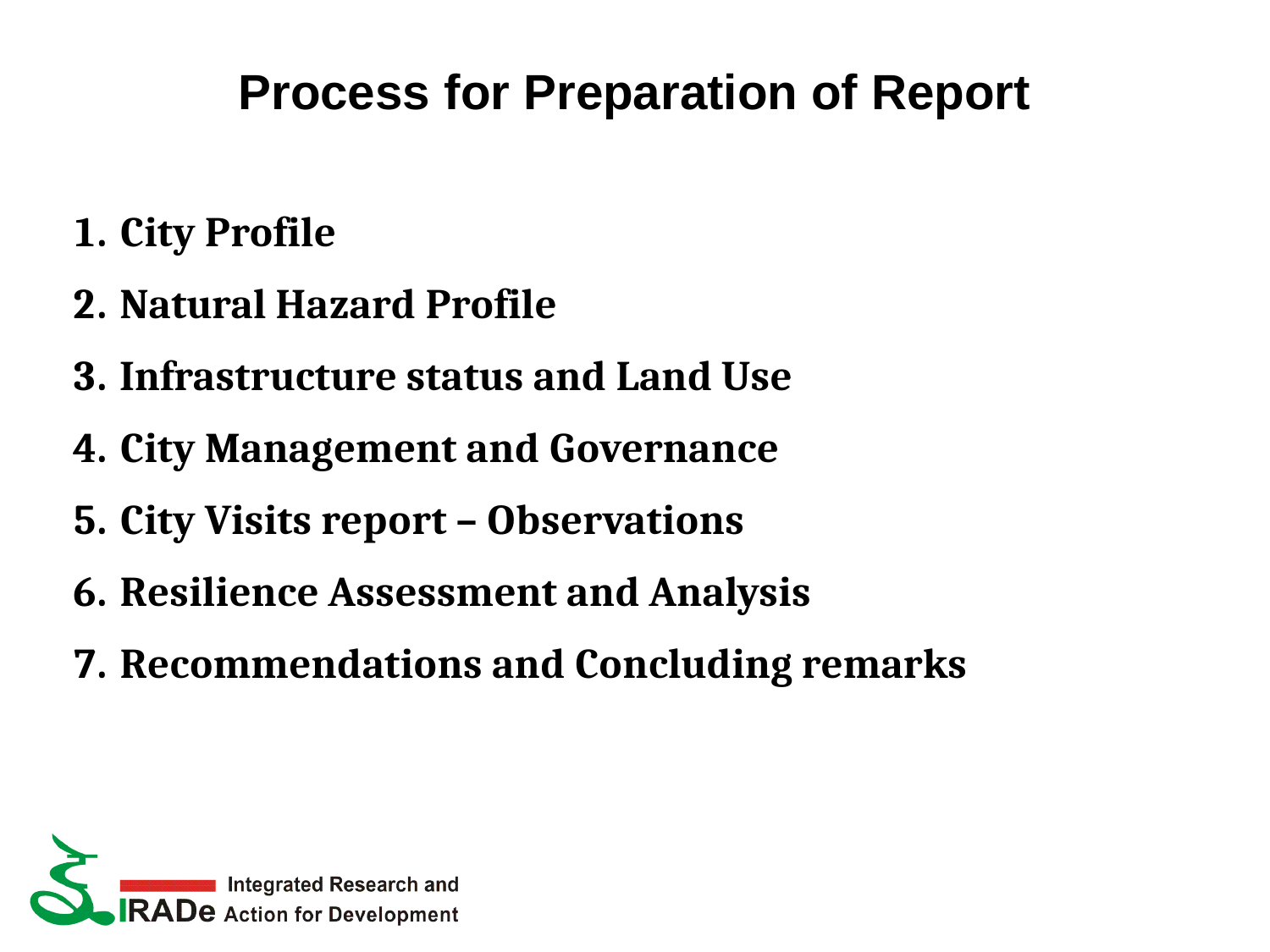

# Process for Preparation of Report
City Profile
Natural Hazard Profile
Infrastructure status and Land Use
City Management and Governance
City Visits report – Observations
Resilience Assessment and Analysis
Recommendations and Concluding remarks